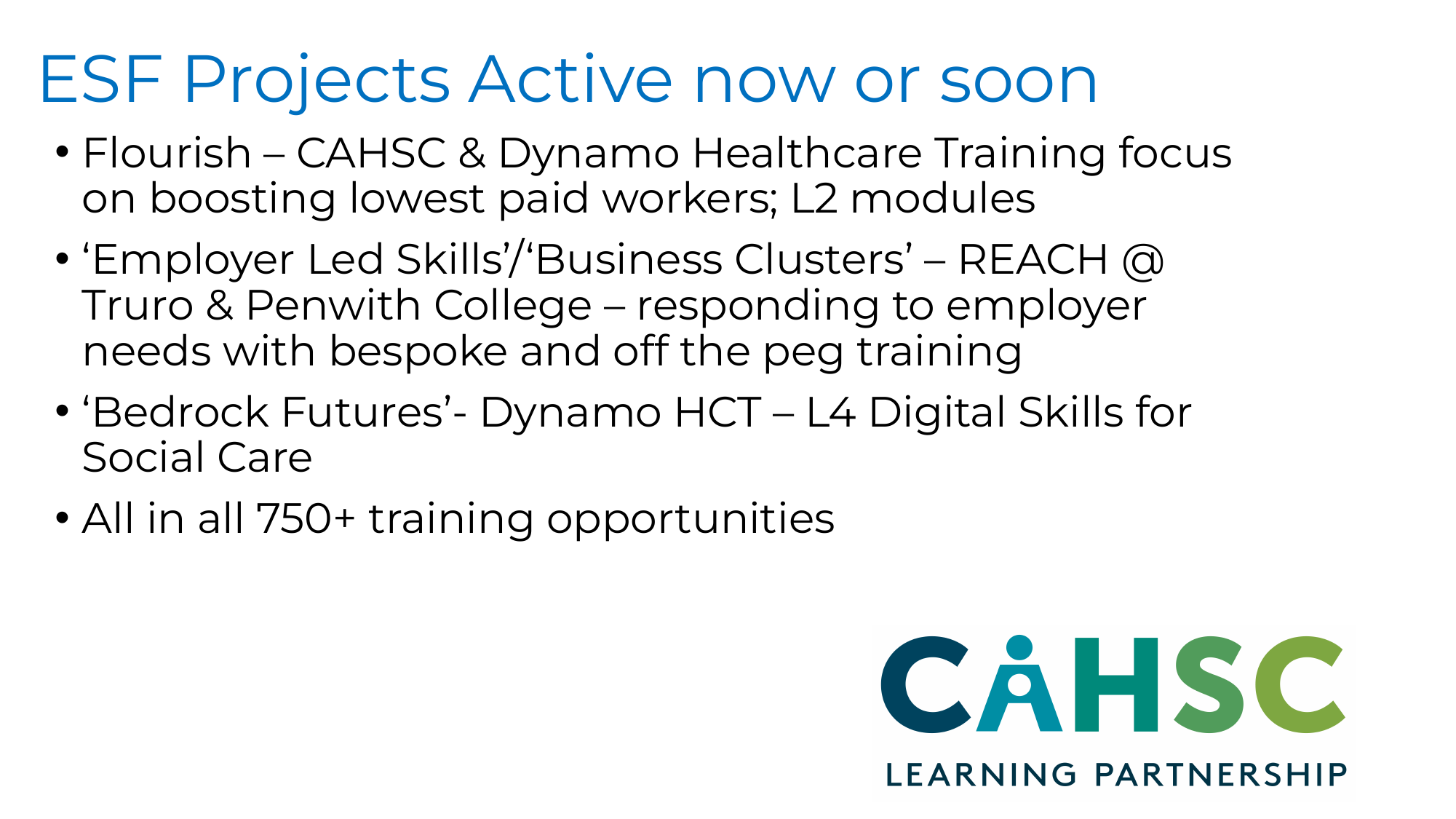

# ESF Projects Active now or soon
Flourish – CAHSC & Dynamo Healthcare Training focus on boosting lowest paid workers; L2 modules
‘Employer Led Skills’/‘Business Clusters’ – REACH @ Truro & Penwith College – responding to employer needs with bespoke and off the peg training
‘Bedrock Futures’- Dynamo HCT – L4 Digital Skills for Social Care
All in all 750+ training opportunities